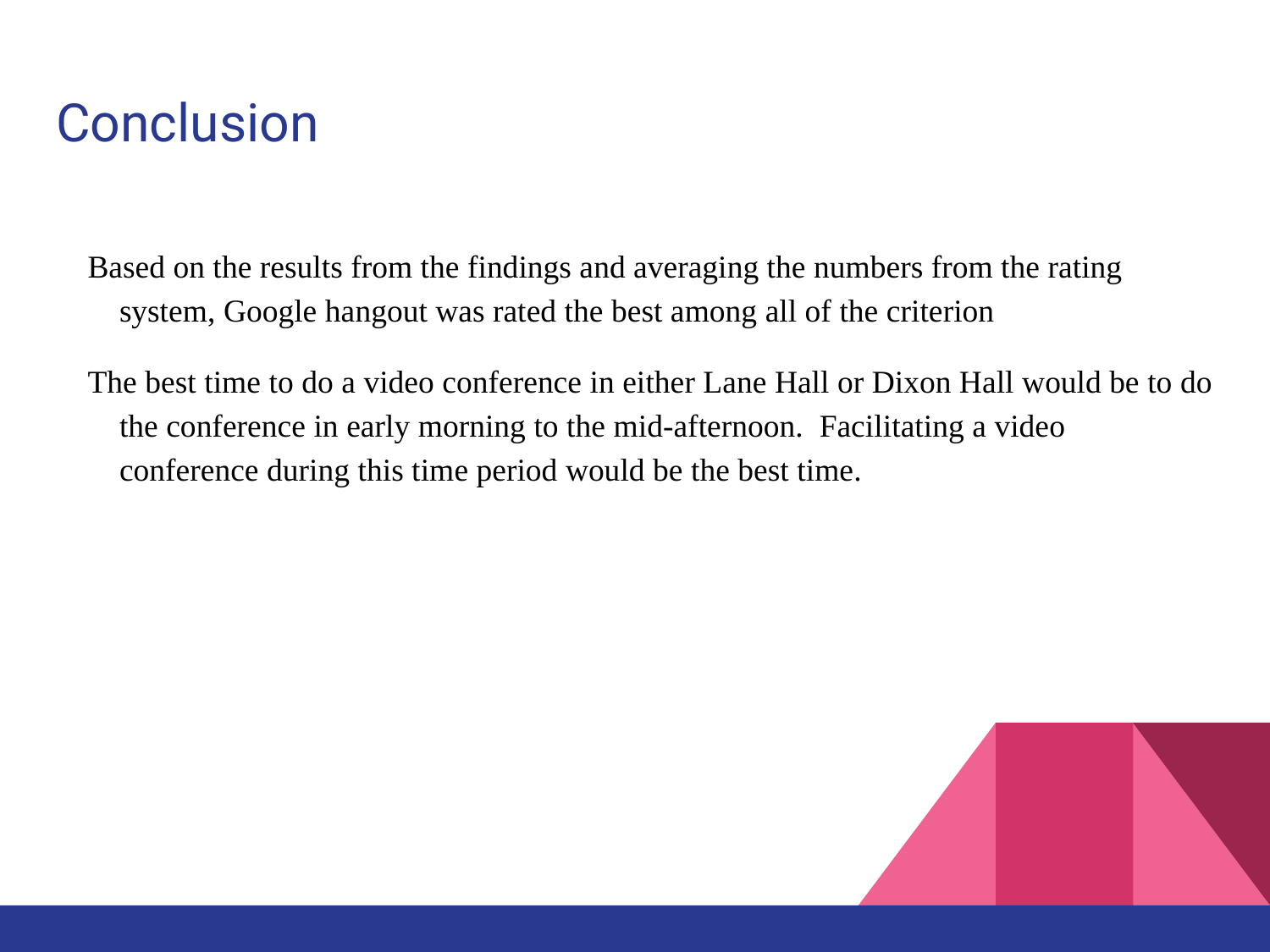

# Conclusion
Based on the results from the findings and averaging the numbers from the rating system, Google hangout was rated the best among all of the criterion
The best time to do a video conference in either Lane Hall or Dixon Hall would be to do the conference in early morning to the mid-afternoon.  Facilitating a video conference during this time period would be the best time.